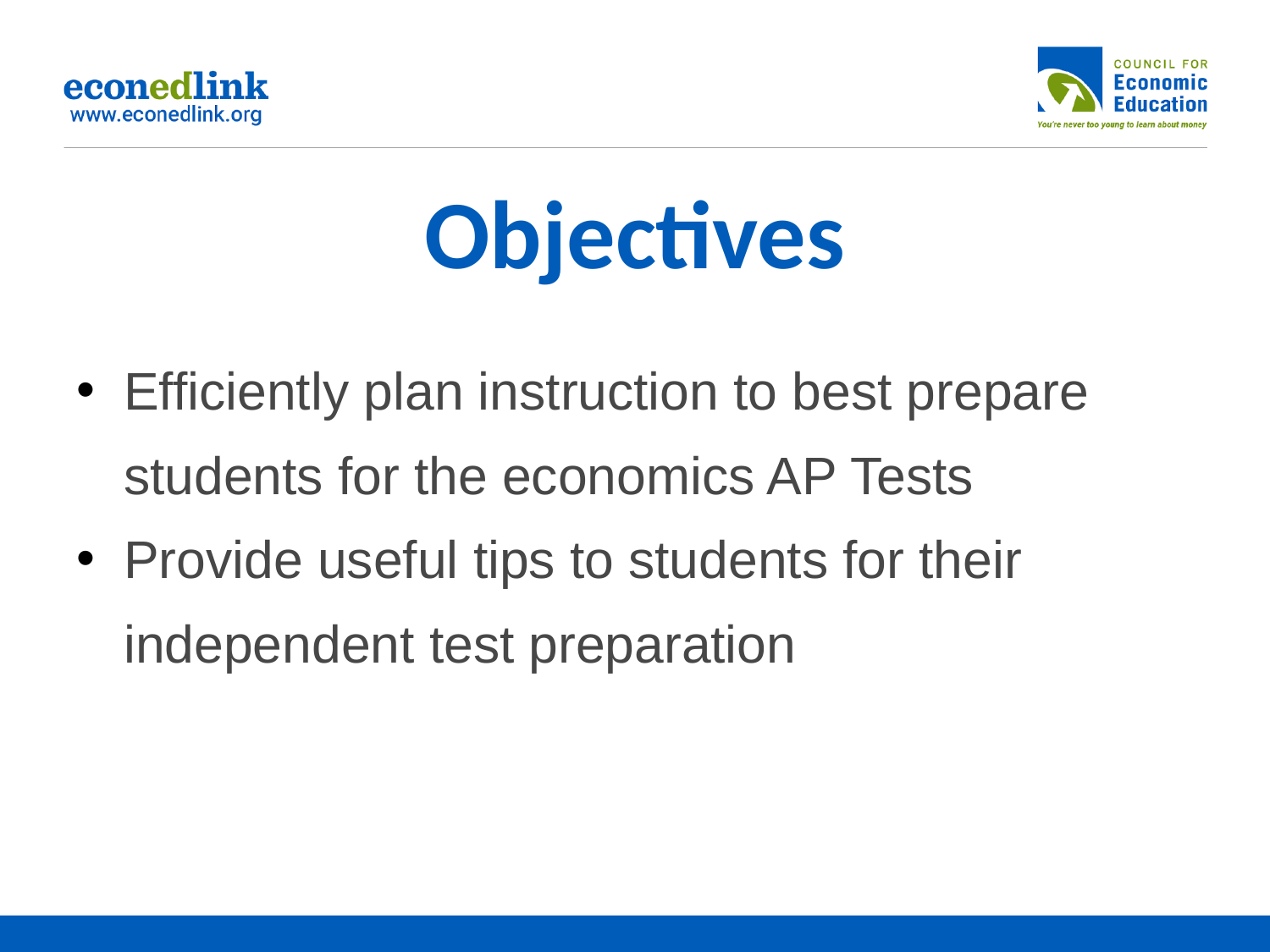

# Objectives
Efficiently plan instruction to best prepare students for the economics AP Tests
Provide useful tips to students for their independent test preparation